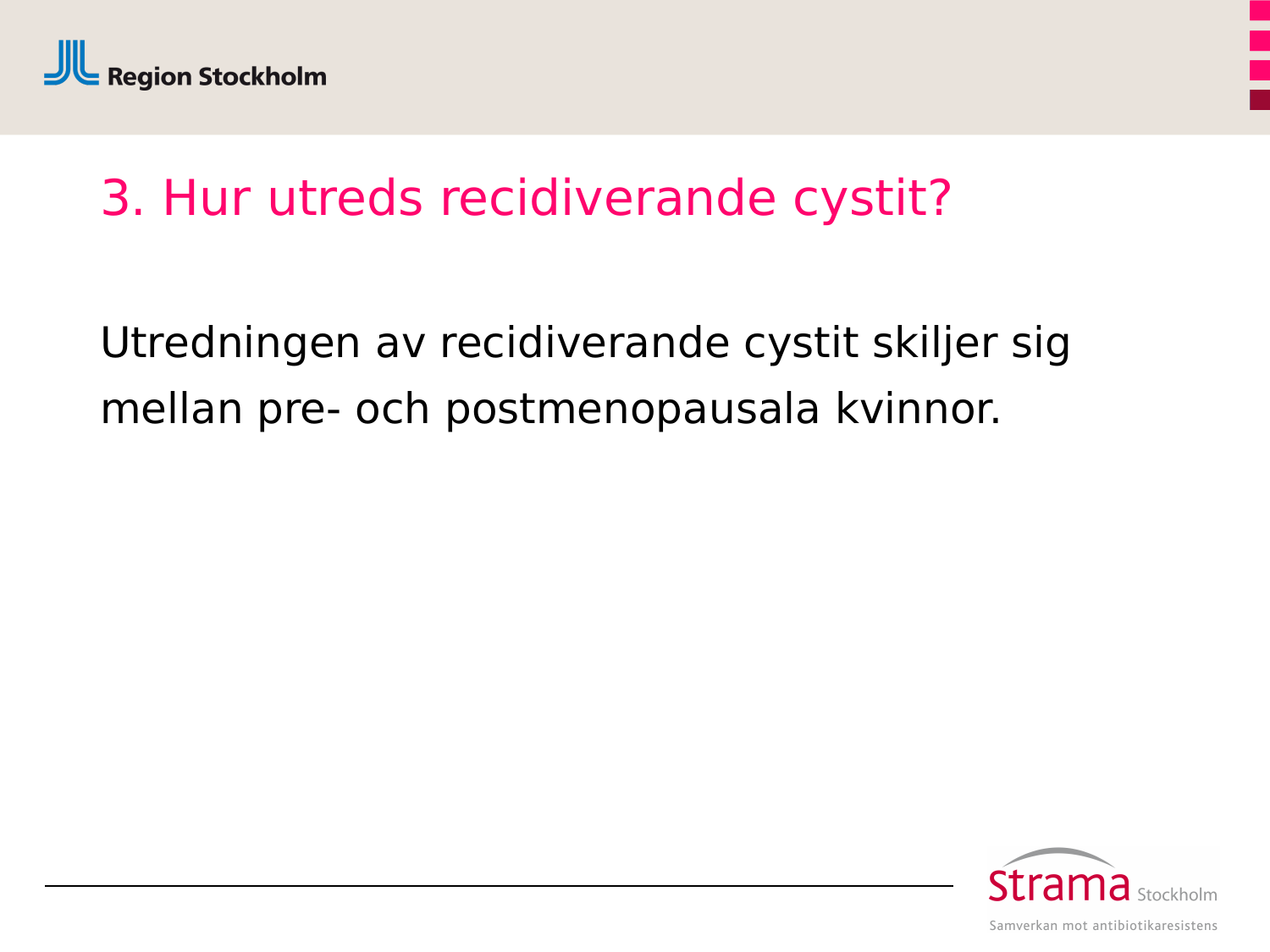

# 3. Hur utreds recidiverande cystit?
Utredningen av recidiverande cystit skiljer sig mellan pre- och postmenopausala kvinnor.